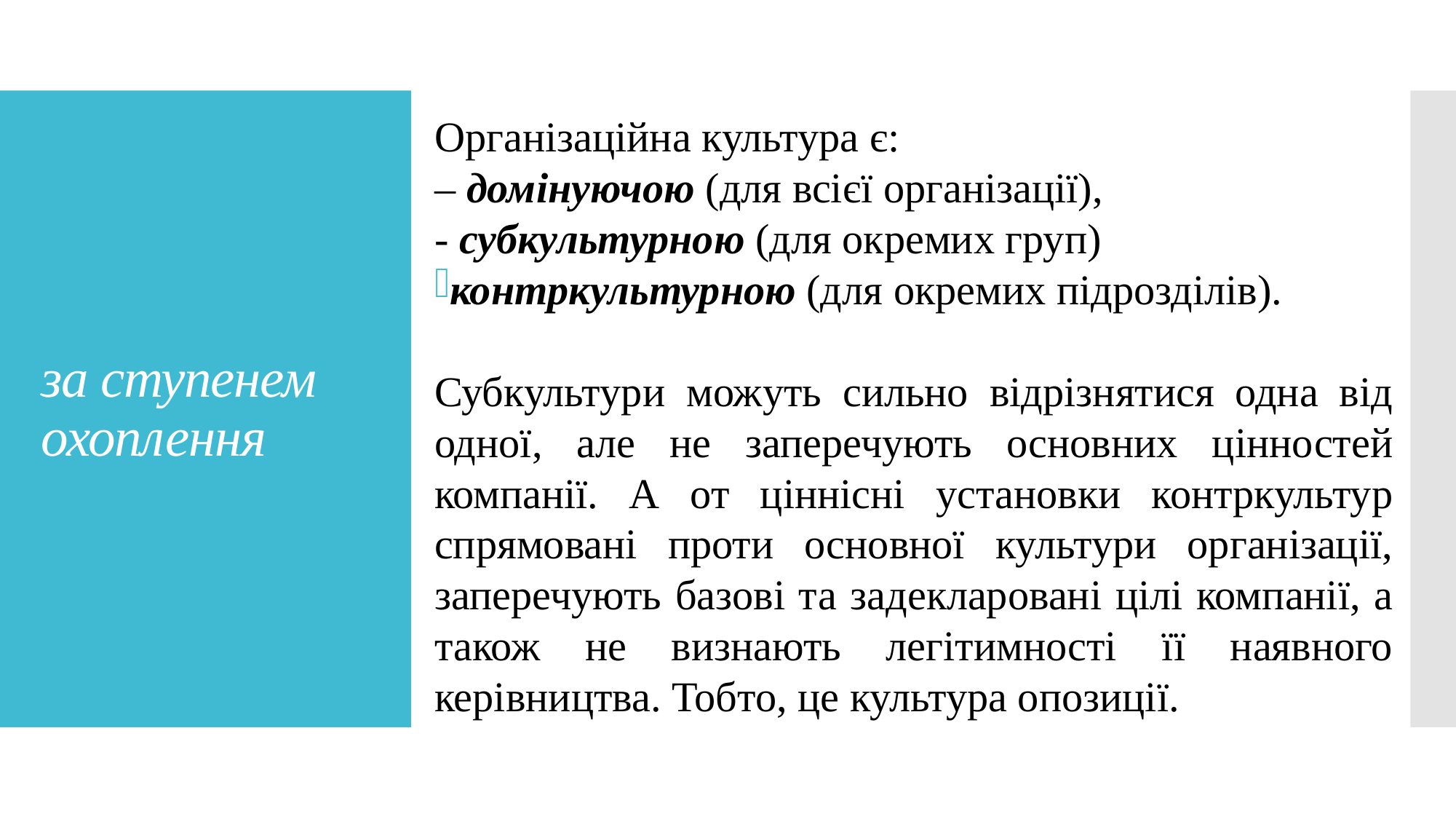

Організаційна культура є:
– домінуючою (для всієї організації),
- субкультурною (для окремих груп)
контркультурною (для окремих підрозділів).

Субкультури можуть сильно відрізнятися одна від одної, але не заперечують основних цінностей компанії. А от ціннісні установки контркультур спрямовані проти основної культури організації, заперечують базові та задекларовані цілі компанії, а також не визнають легітимності її наявного керівництва. Тобто, це культура опозиції.

# за ступенем охоплення